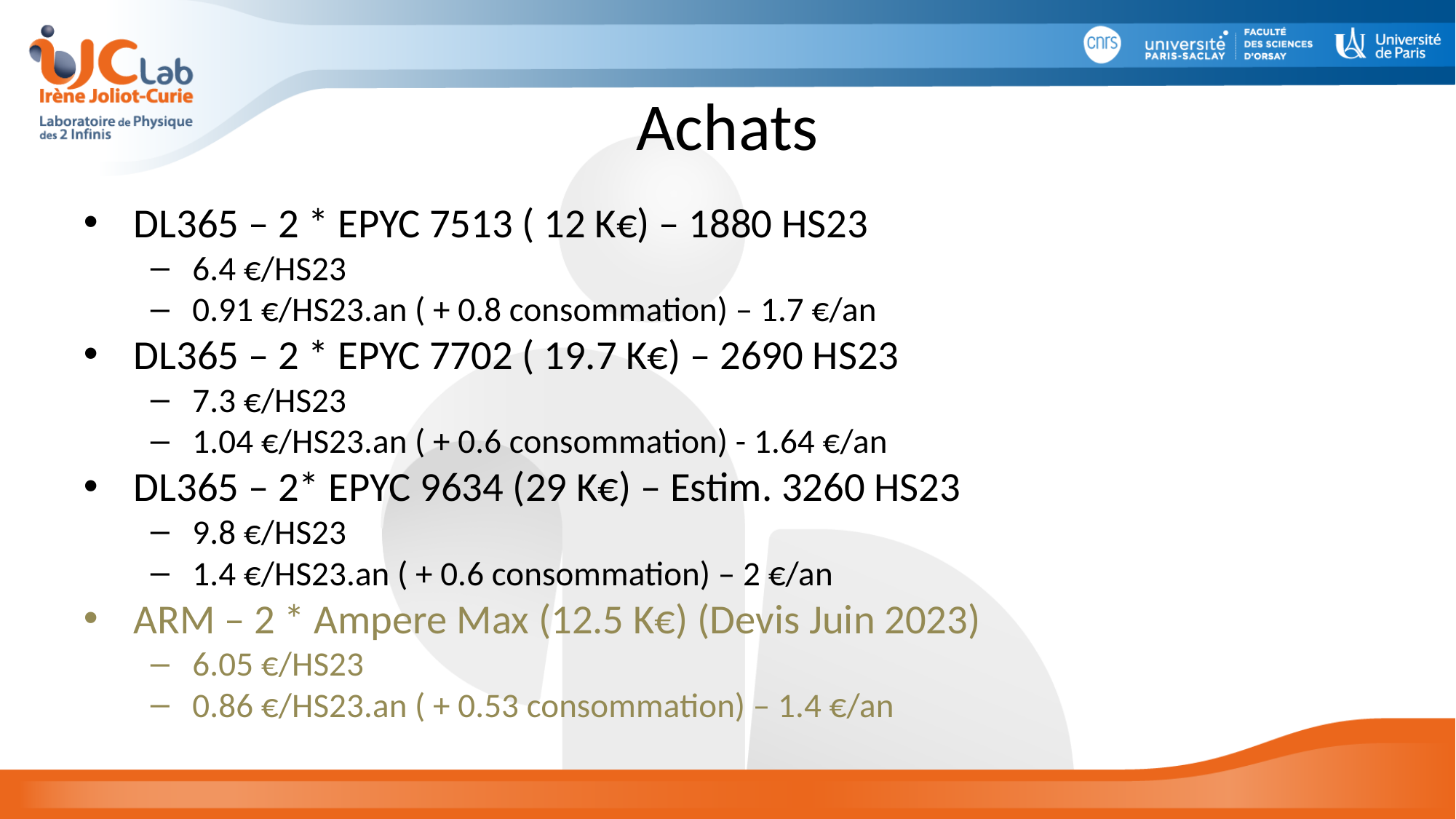

# Achats
DL365 – 2 * EPYC 7513 ( 12 K€) – 1880 HS23
6.4 €/HS23
0.91 €/HS23.an ( + 0.8 consommation) – 1.7 €/an
DL365 – 2 * EPYC 7702 ( 19.7 K€) – 2690 HS23
7.3 €/HS23
1.04 €/HS23.an ( + 0.6 consommation) - 1.64 €/an
DL365 – 2* EPYC 9634 (29 K€) – Estim. 3260 HS23
9.8 €/HS23
1.4 €/HS23.an ( + 0.6 consommation) – 2 €/an
ARM – 2 * Ampere Max (12.5 K€) (Devis Juin 2023)
6.05 €/HS23
0.86 €/HS23.an ( + 0.53 consommation) – 1.4 €/an